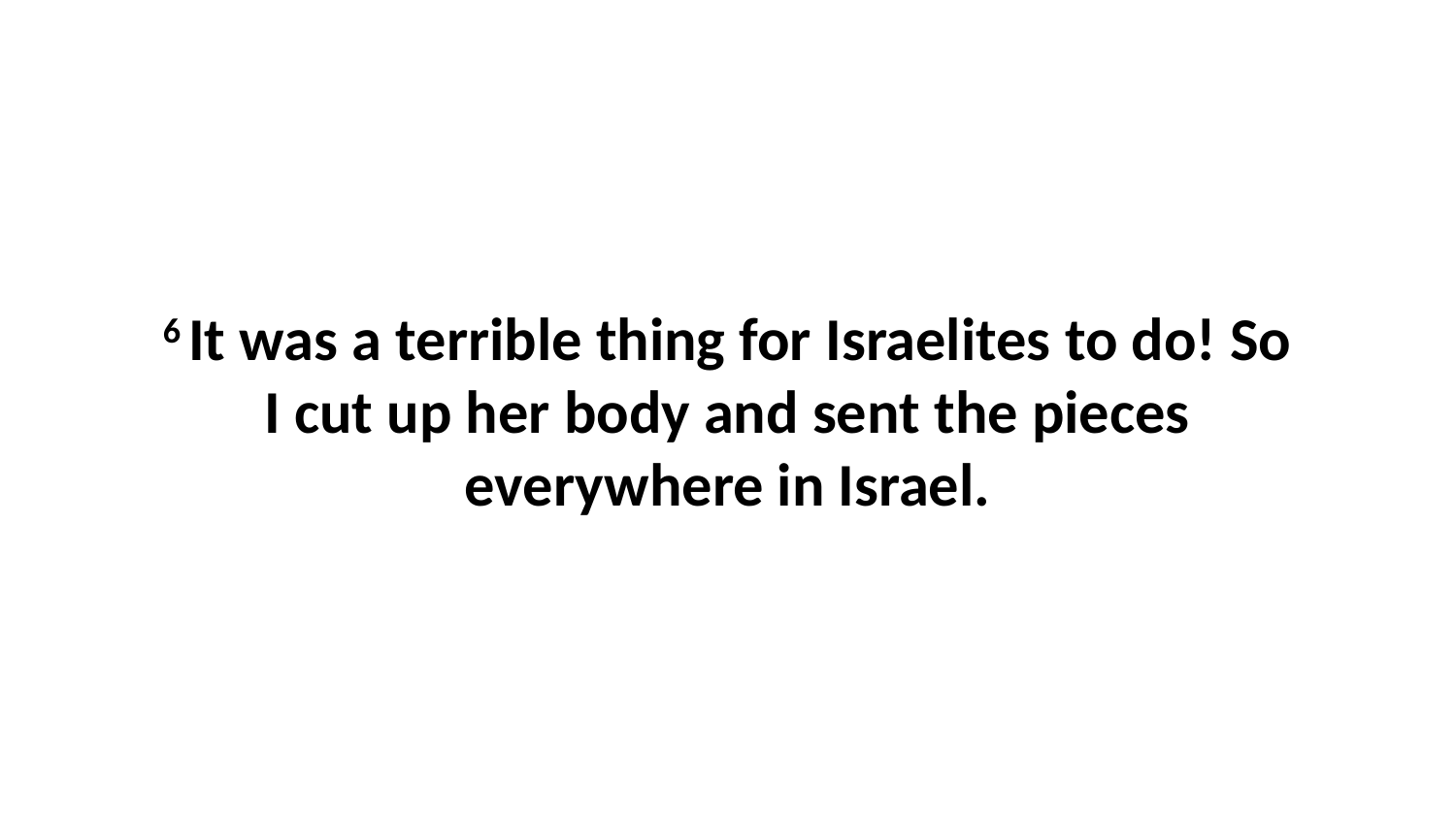

6 It was a terrible thing for Israelites to do! So I cut up her body and sent the pieces everywhere in Israel.